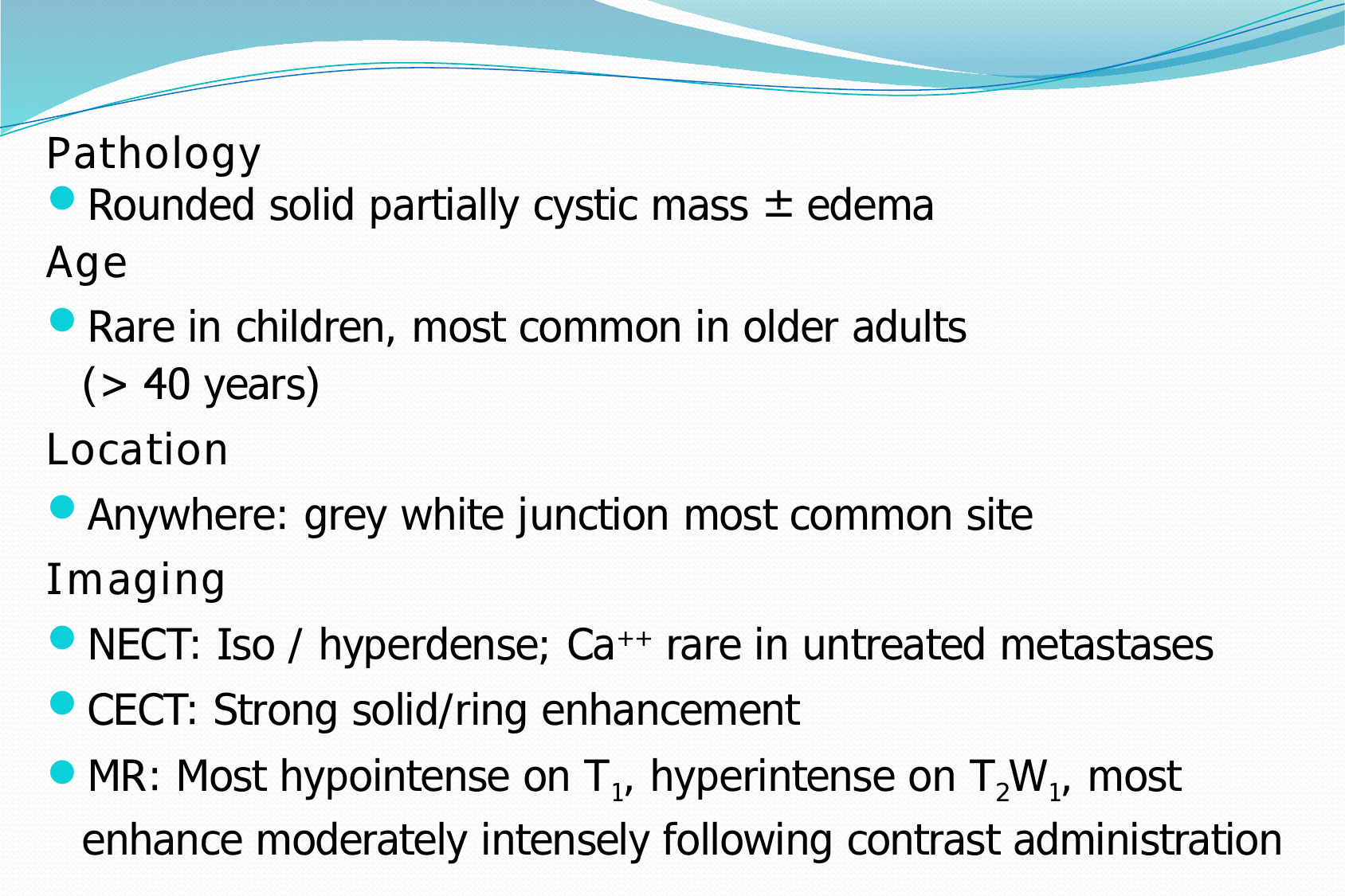

Pathology
Rounded solid partially cystic mass ± edema
Age
Rare in children, most common in older adults
(> 40 years)
Location
Anywhere: grey white junction most common site
Imaging
NECT: Iso / hyperdense; Ca++ rare in untreated metastases
CECT: Strong solid/ring enhancement
MR: Most hypointense on T1, hyperintense on T2W1, most enhance moderately intensely following contrast administration